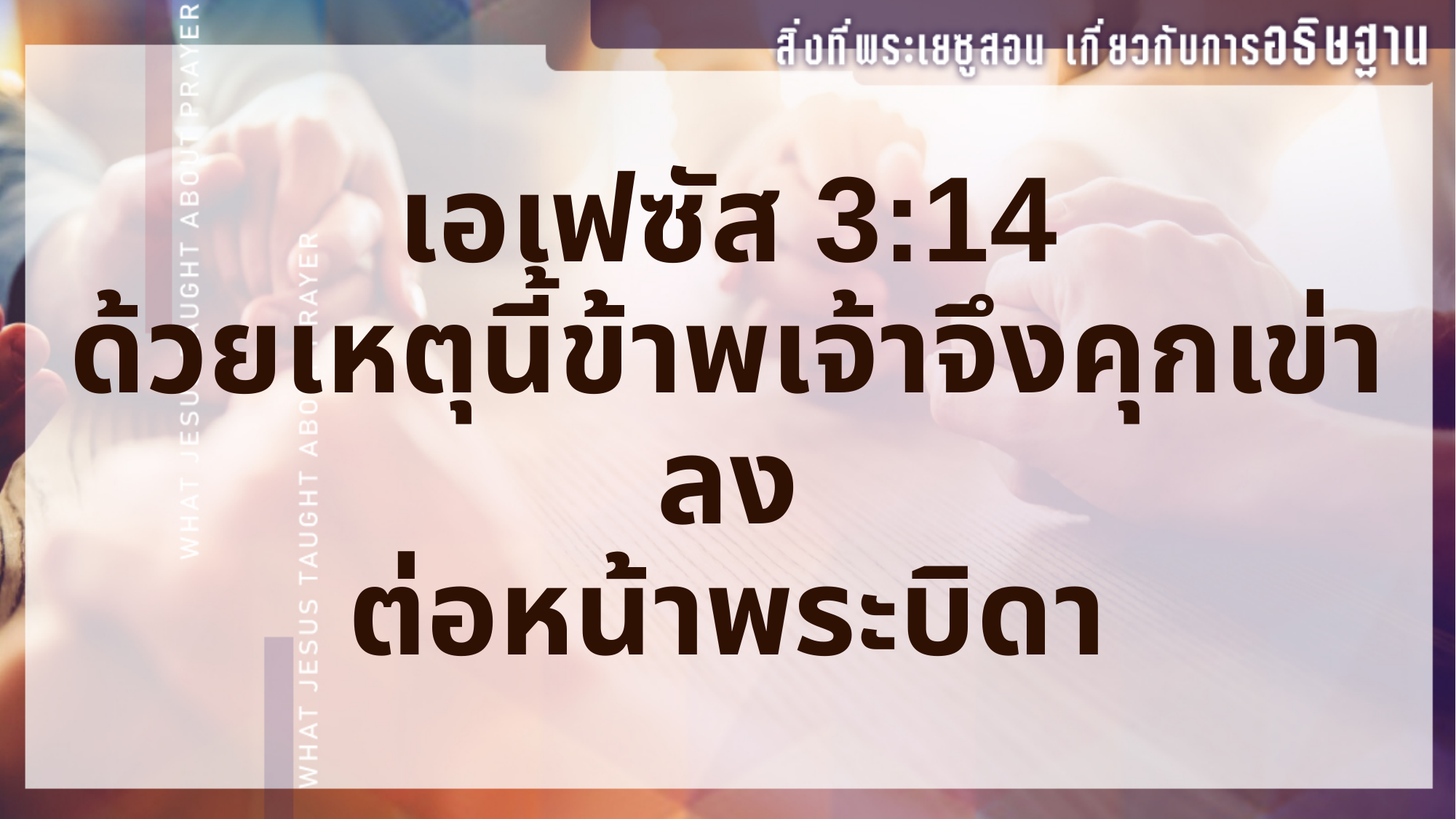

เอเฟซัส 3:14
ด้วยเหตุนี้ข้าพเจ้าจึงคุกเข่าลง
ต่อหน้าพระบิดา